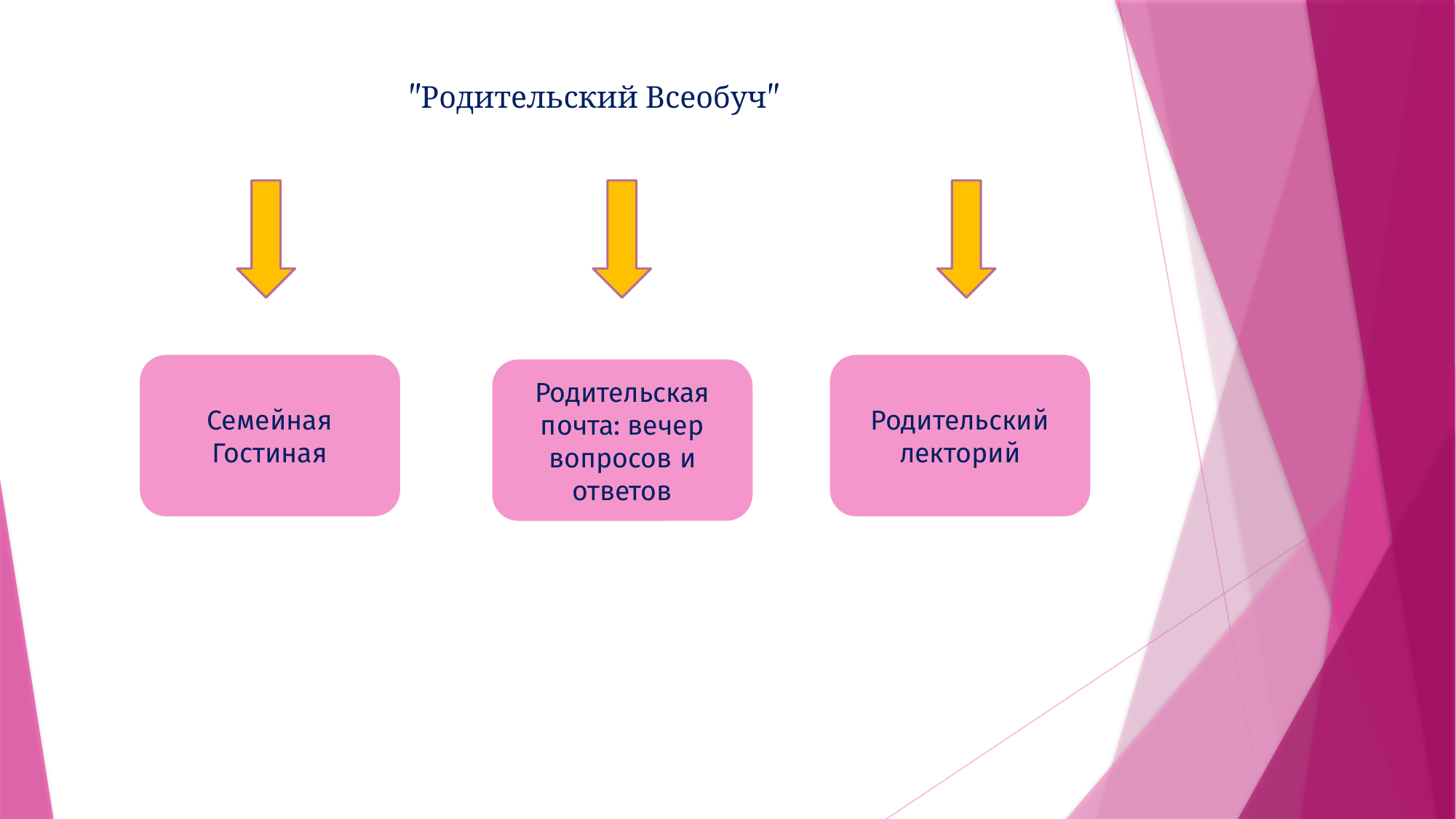

# "Родительский Всеобуч"

Семейная Гостиная
Родительский лекторий
Родительская почта: вечер вопросов и ответов